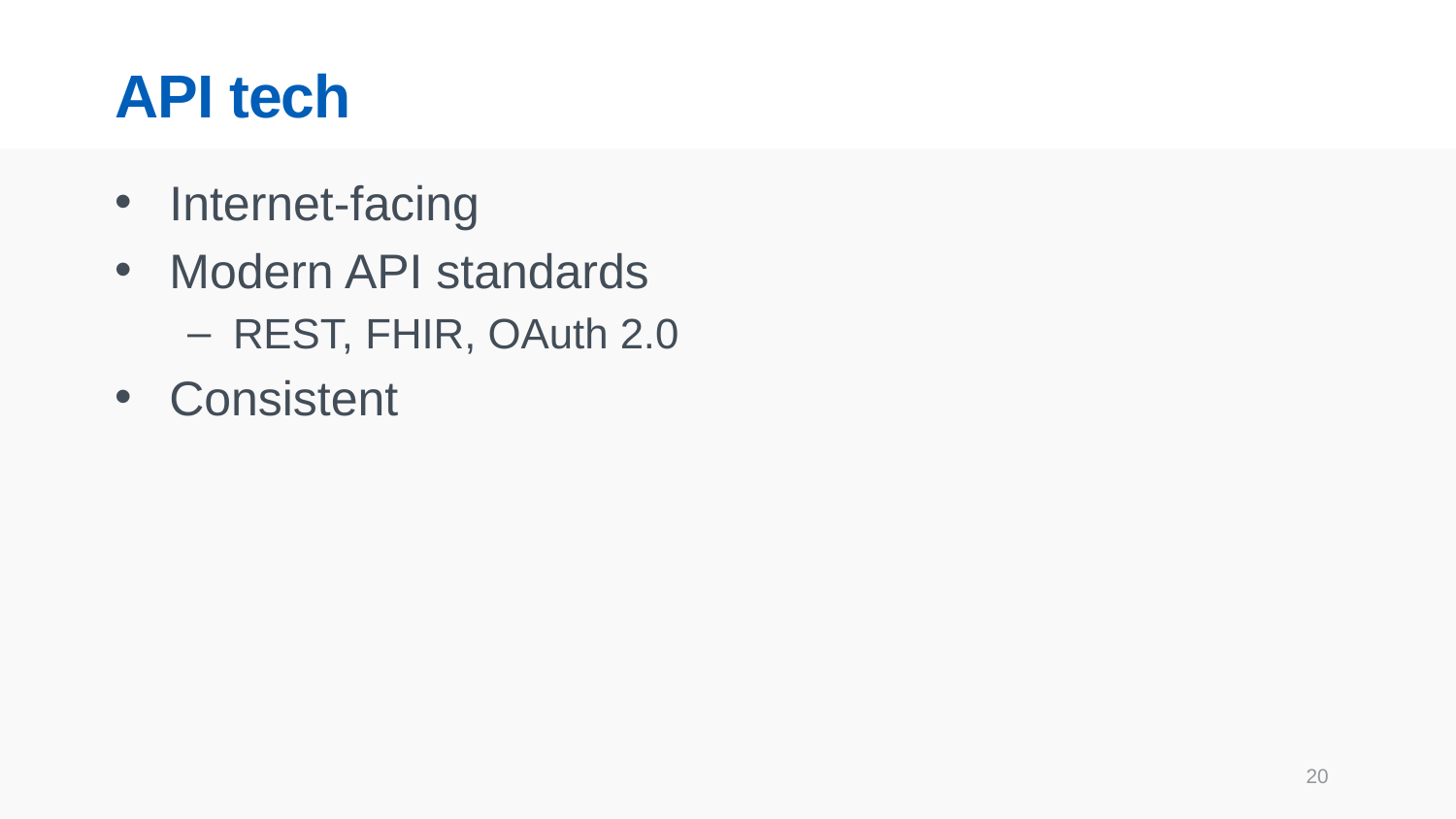

# API tech
Internet-facing
Modern API standards
REST, FHIR, OAuth 2.0
Consistent
20